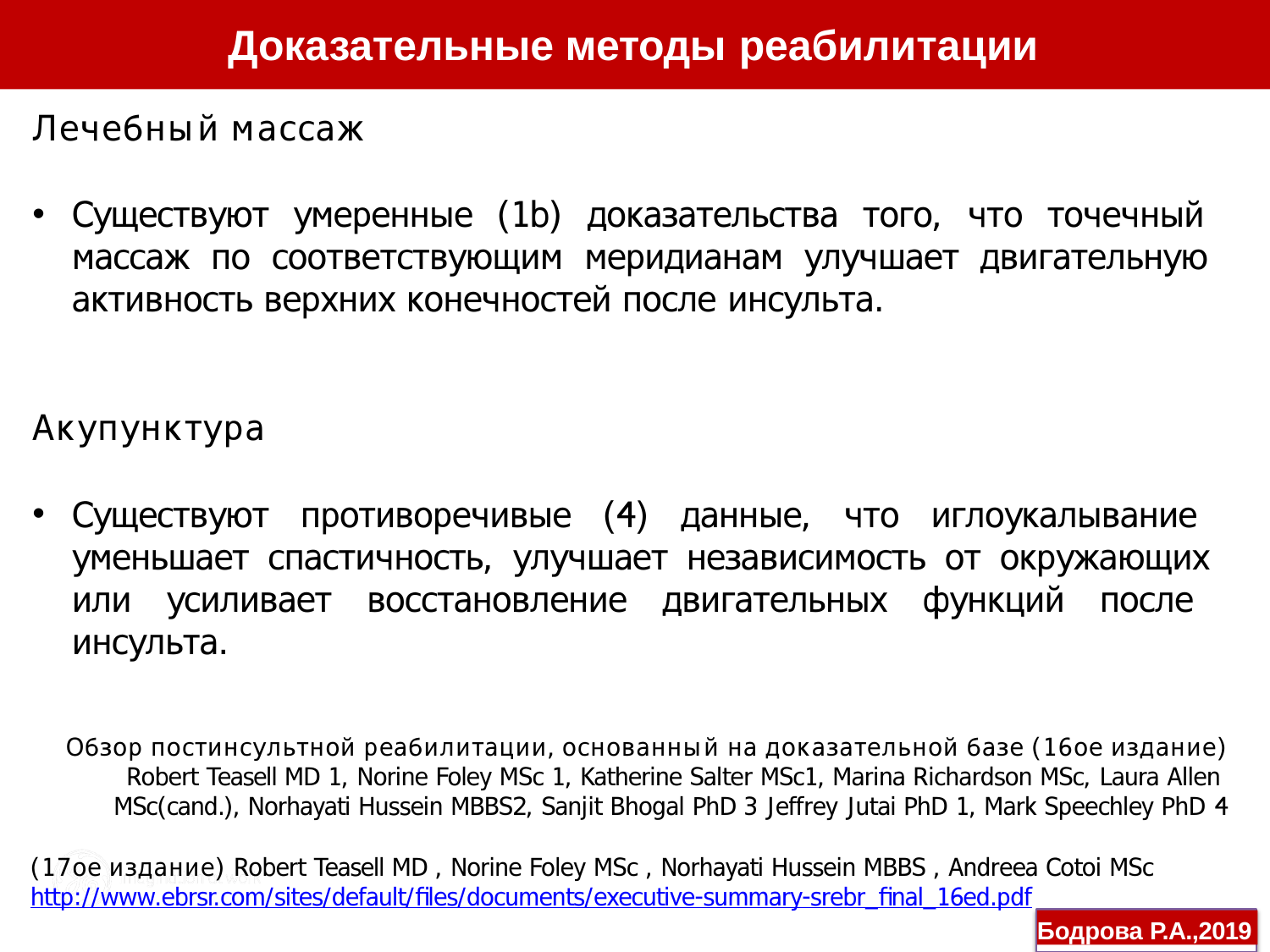

# Доказательные методы реабилитации
Лечебный массаж

Существуют умеренные (1b) доказательства того, что точечный  массаж по соответствующим меридианам улучшает двигательную  активность верхних конечностей после инсульта.

Акупунктура

Существуют противоречивые (4) данные, что иглоукалывание  уменьшает спастичность, улучшает независимость от окружающих  или усиливает восстановление двигательных функций после  инсульта.
Обзор постинсультной реабилитации, основанный на доказательной базе (16ое издание)  Robert Teasell MD 1, Norine Foley MSc 1, Katherine Salter MSc1, Marina Richardson MSc, Laura Allen  MSc(cand.), Norhayati Hussein MBBS2, Sanjit Bhogal PhD 3 Jeffrey Jutai PhD 1, Mark Speechley PhD 4

(17ое издание) Robert Teasell MD , Norine Foley MSc , Norhayati Hussein MBBS , Andreea Cotoi MSc
http://www.ebrsr.com/sites/default/files/documents/executive-summary-srebr_final_16ed.pdf

Бодрова Р.А.,2019